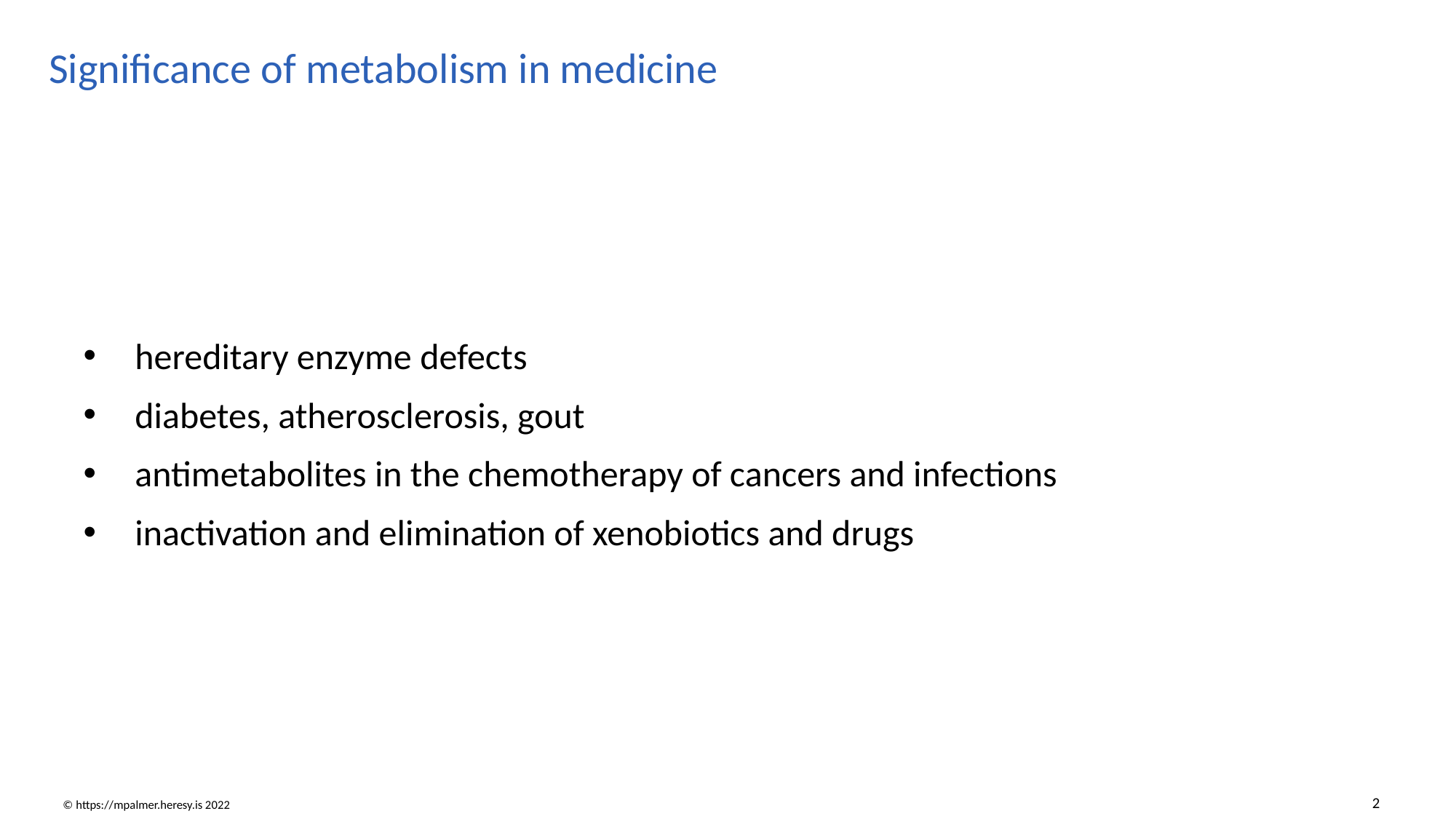

# Significance of metabolism in medicine
hereditary enzyme defects
diabetes, atherosclerosis, gout
antimetabolites in the chemotherapy of cancers and infections
inactivation and elimination of xenobiotics and drugs